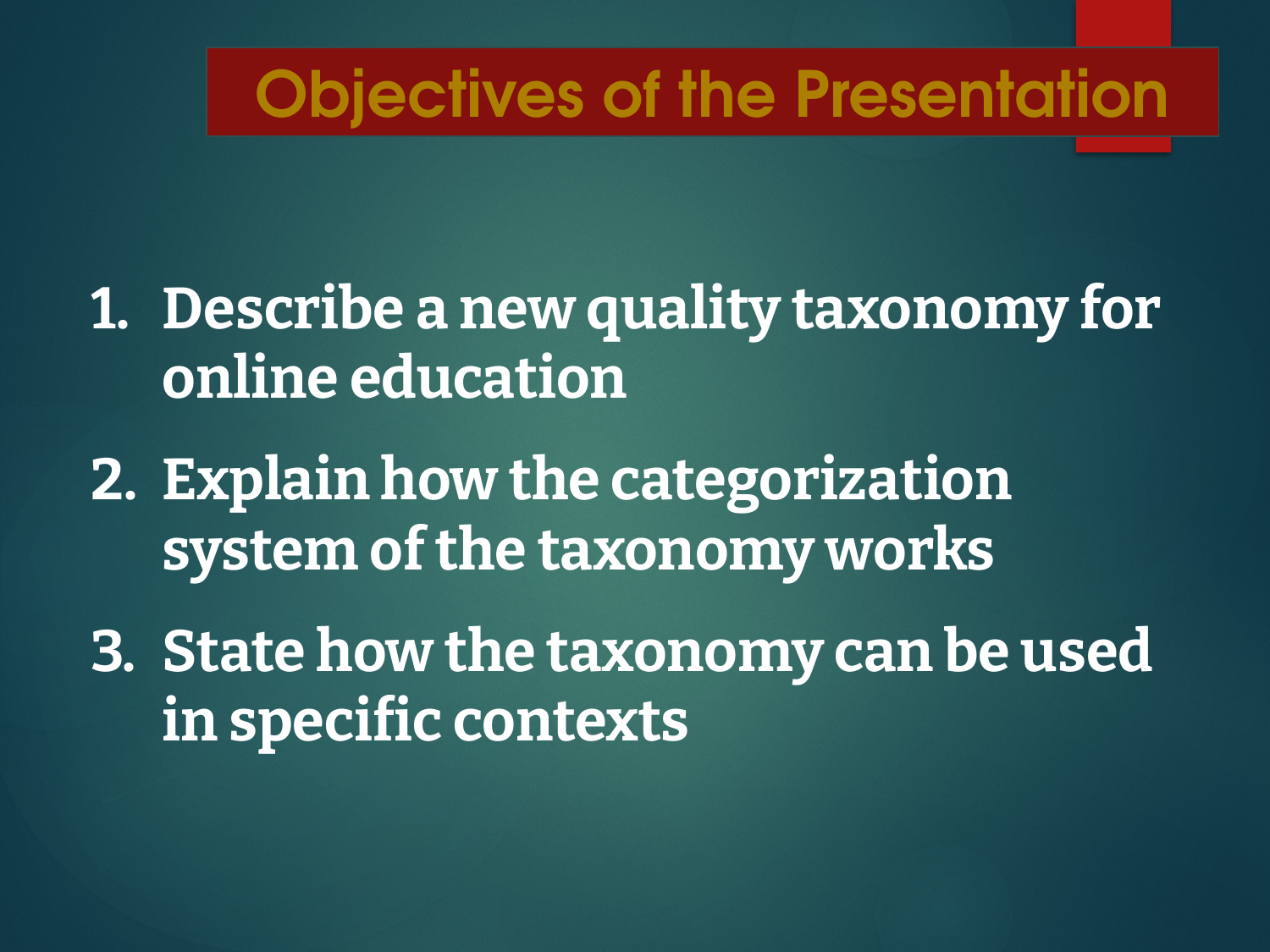

Objectives of the Presentation
Describe a new quality taxonomy for online education
Explain how the categorization system of the taxonomy works
State how the taxonomy can be used in specific contexts